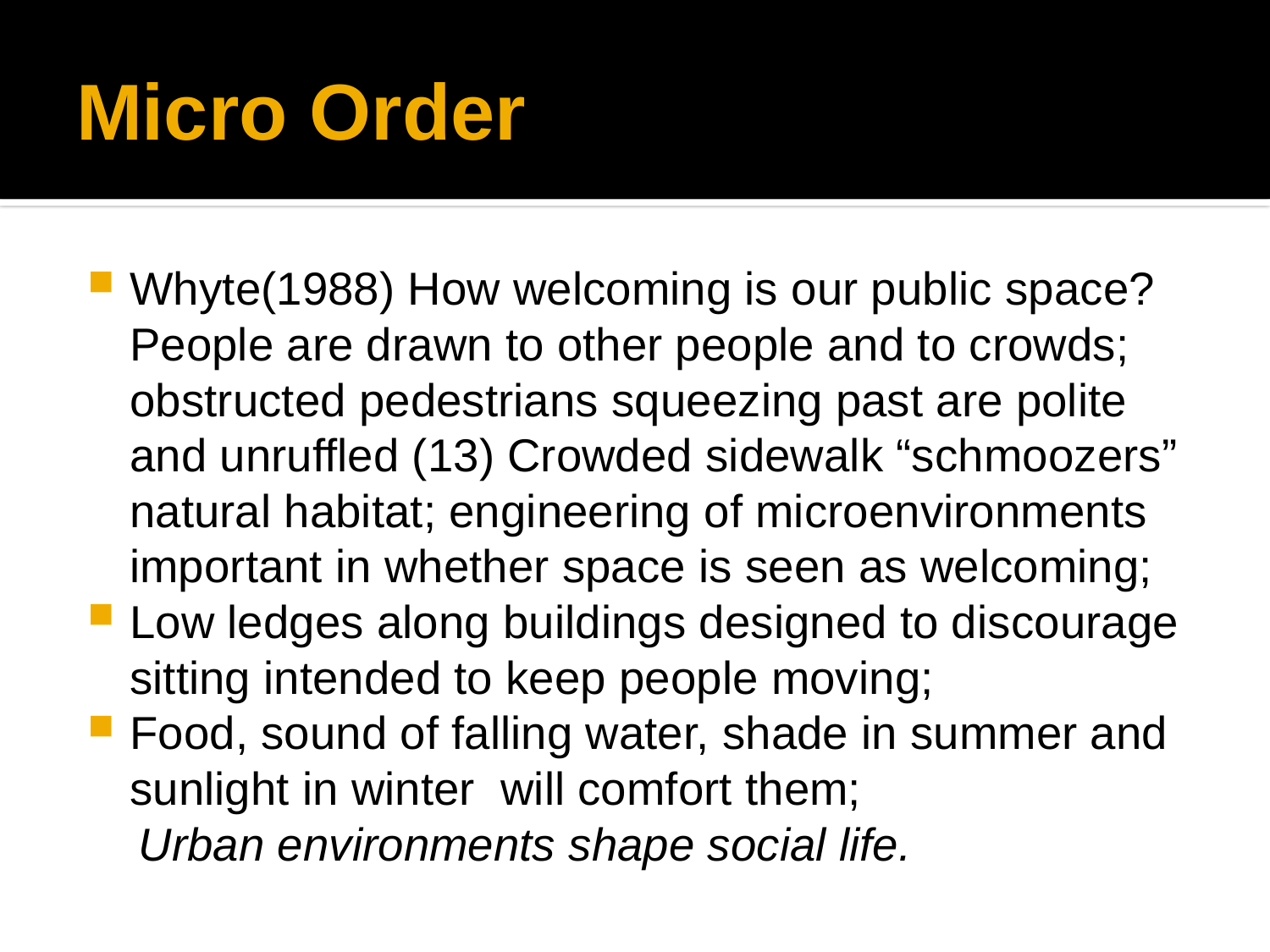

# Micro Order
Whyte(1988) How welcoming is our public space?  People are drawn to other people and to crowds; obstructed pedestrians squeezing past are polite and unruffled (13) Crowded sidewalk “schmoozers” natural habitat; engineering of microenvironments important in whether space is seen as welcoming;
Low ledges along buildings designed to discourage sitting intended to keep people moving;
Food, sound of falling water, shade in summer and sunlight in winter  will comfort them;
    Urban environments shape social life.